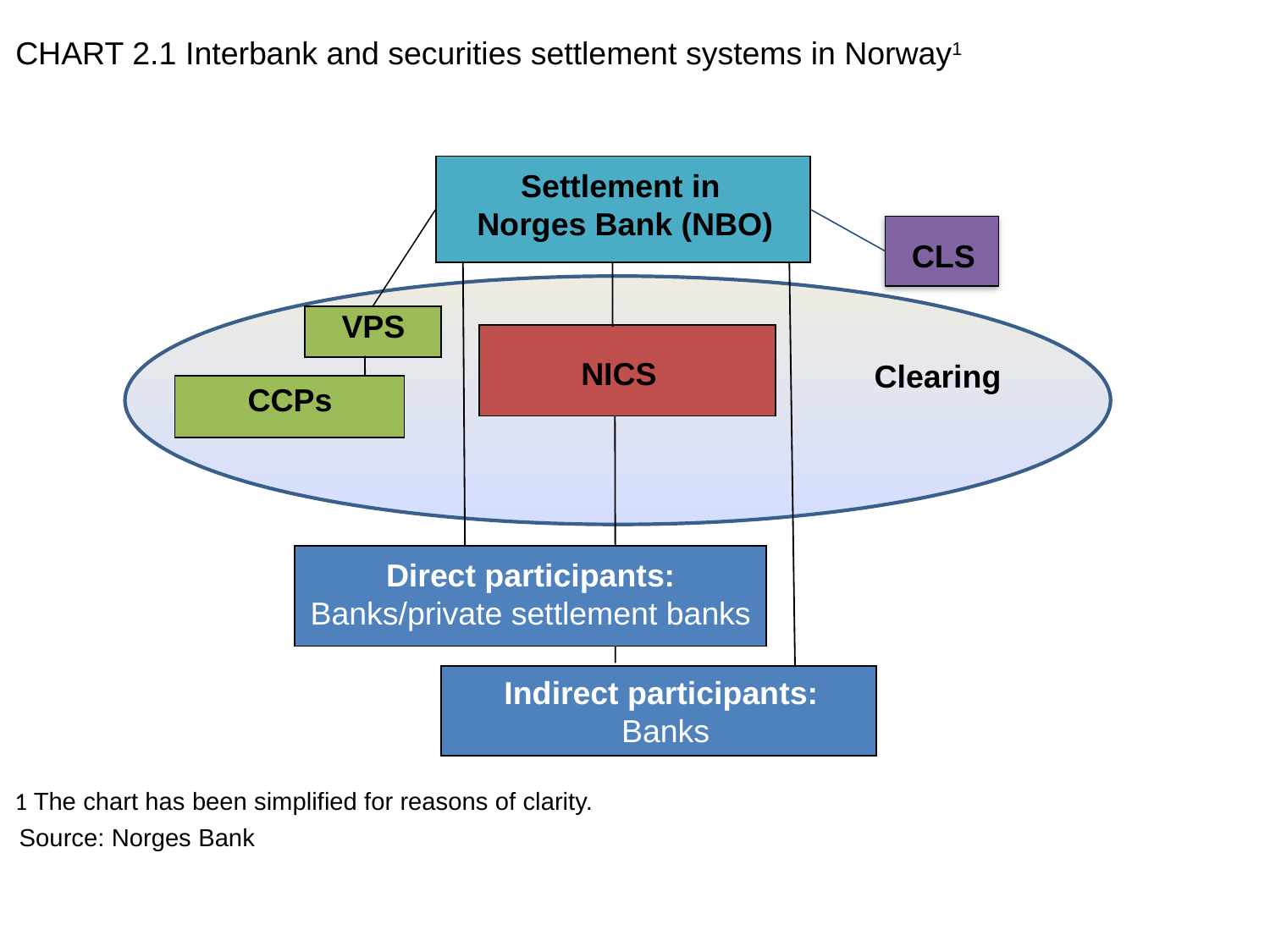

CHART 2.1 Interbank and securities settlement systems in Norway1

Settlement in
Norges Bank (NBO)

CLS

VPS

NICS
Clearing

CCPs

Direct participants:
Banks/private settlement banks

Indirect participants:
Banks

1 The chart has been simplified for reasons of clarity.

   Source: Norges Bank